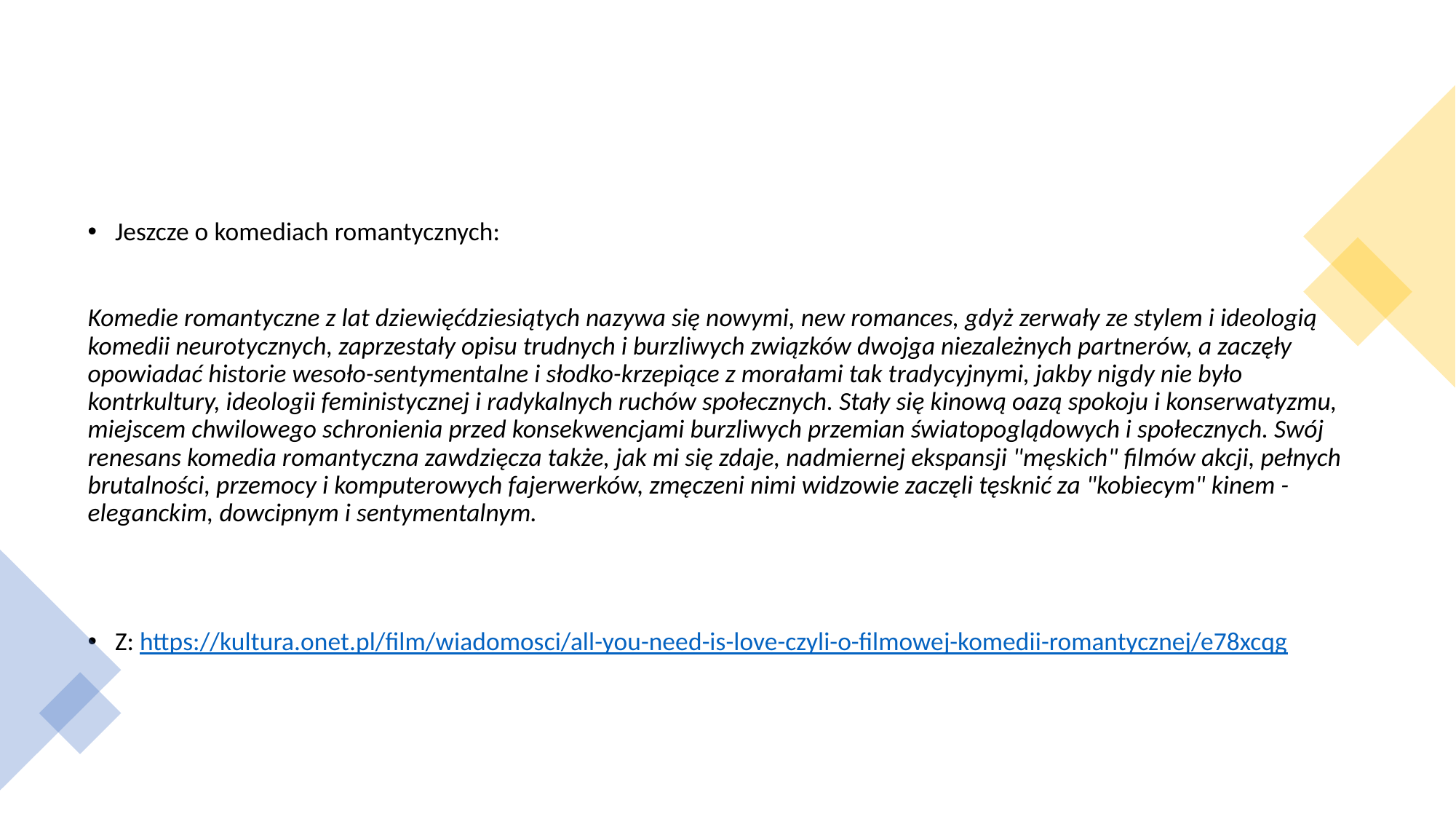

Jeszcze o komediach romantycznych:

Komedie romantyczne z lat dziewięćdziesiątych nazywa się nowymi, new romances, gdyż zerwały ze stylem i ideologią komedii neurotycznych, zaprzestały opisu trudnych i burzliwych związków dwojga niezależnych partnerów, a zaczęły opowiadać historie wesoło-sentymentalne i słodko-krzepiące z morałami tak tradycyjnymi, jakby nigdy nie było kontrkultury, ideologii feministycznej i radykalnych ruchów społecznych. Stały się kinową oazą spokoju i konserwatyzmu, miejscem chwilowego schronienia przed konsekwencjami burzliwych przemian światopoglądowych i społecznych. Swój renesans komedia romantyczna zawdzięcza także, jak mi się zdaje, nadmiernej ekspansji "męskich" filmów akcji, pełnych brutalności, przemocy i komputerowych fajerwerków, zmęczeni nimi widzowie zaczęli tęsknić za "kobiecym" kinem - eleganckim, dowcipnym i sentymentalnym.

Z: https://kultura.onet.pl/film/wiadomosci/all-you-need-is-love-czyli-o-filmowej-komedii-romantycznej/e78xcqg

Kultura popularna - ideologia
2